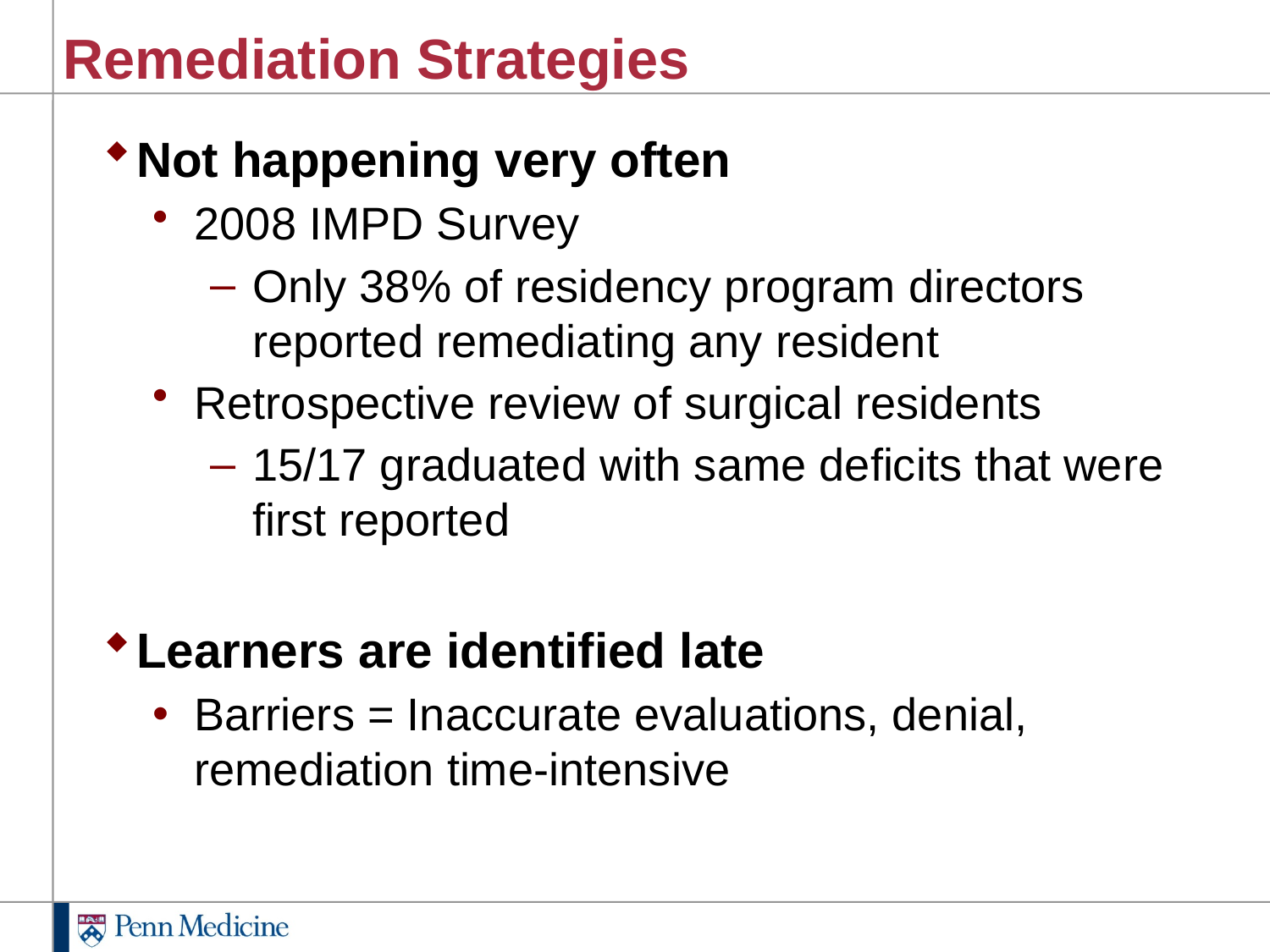

# Remediation Strategies
Not happening very often
2008 IMPD Survey
Only 38% of residency program directors reported remediating any resident
Retrospective review of surgical residents
15/17 graduated with same deficits that were first reported

Learners are identified late
Barriers = Inaccurate evaluations, denial, remediation time-intensive